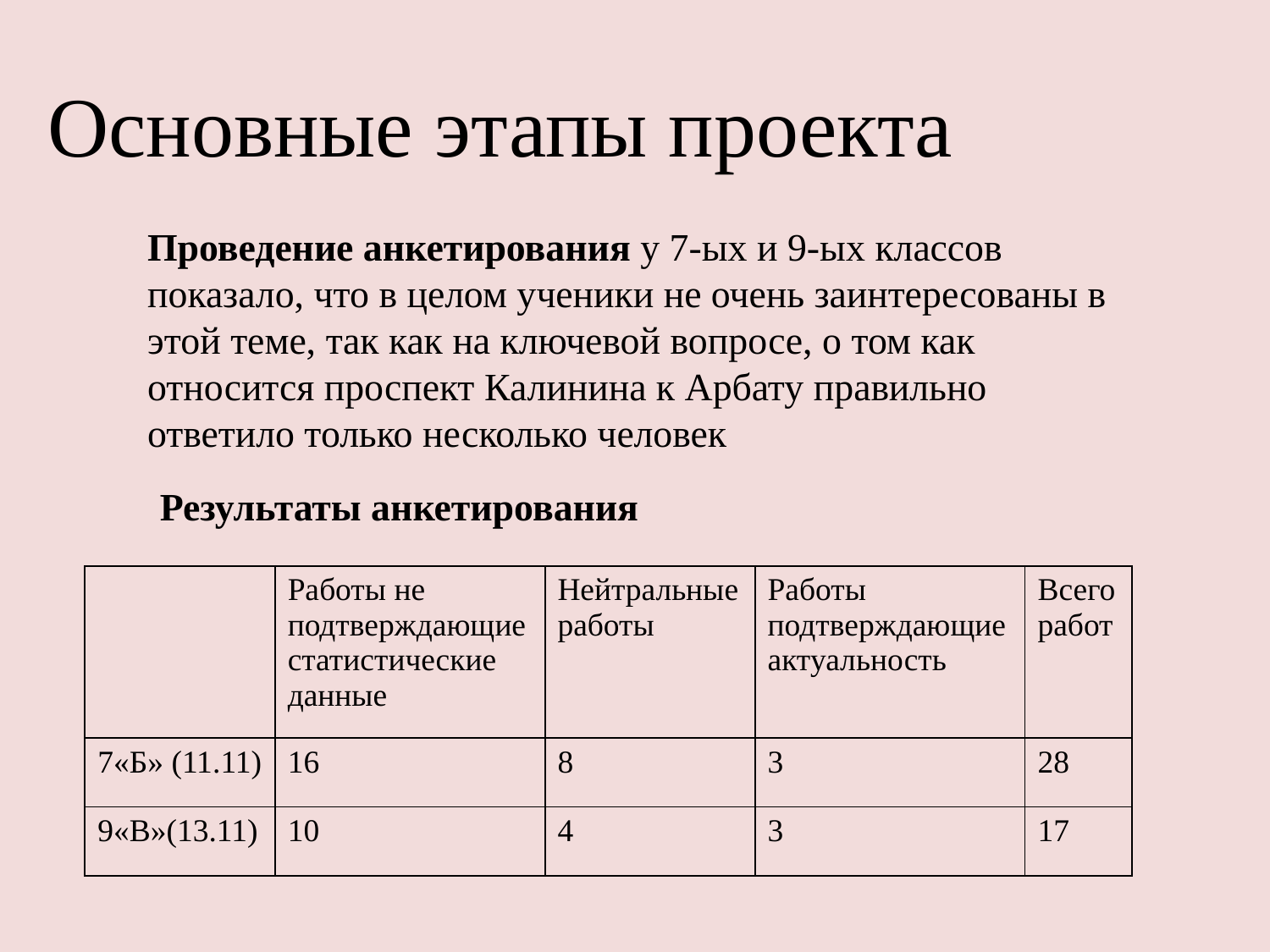

Основные этапы проекта
Проведение анкетирования у 7-ых и 9-ых классов показало, что в целом ученики не очень заинтересованы в этой теме, так как на ключевой вопросе, о том как относится проспект Калинина к Арбату правильно ответило только несколько человек
Результаты анкетирования
|  | Работы не подтверждающие статистические данные | Нейтральные работы | Работы подтверждающие актуальность | Всего работ |
| --- | --- | --- | --- | --- |
| 7«Б» (11.11) | 16 | 8 | 3 | 28 |
| 9«В»(13.11) | 10 | 4 | 3 | 17 |